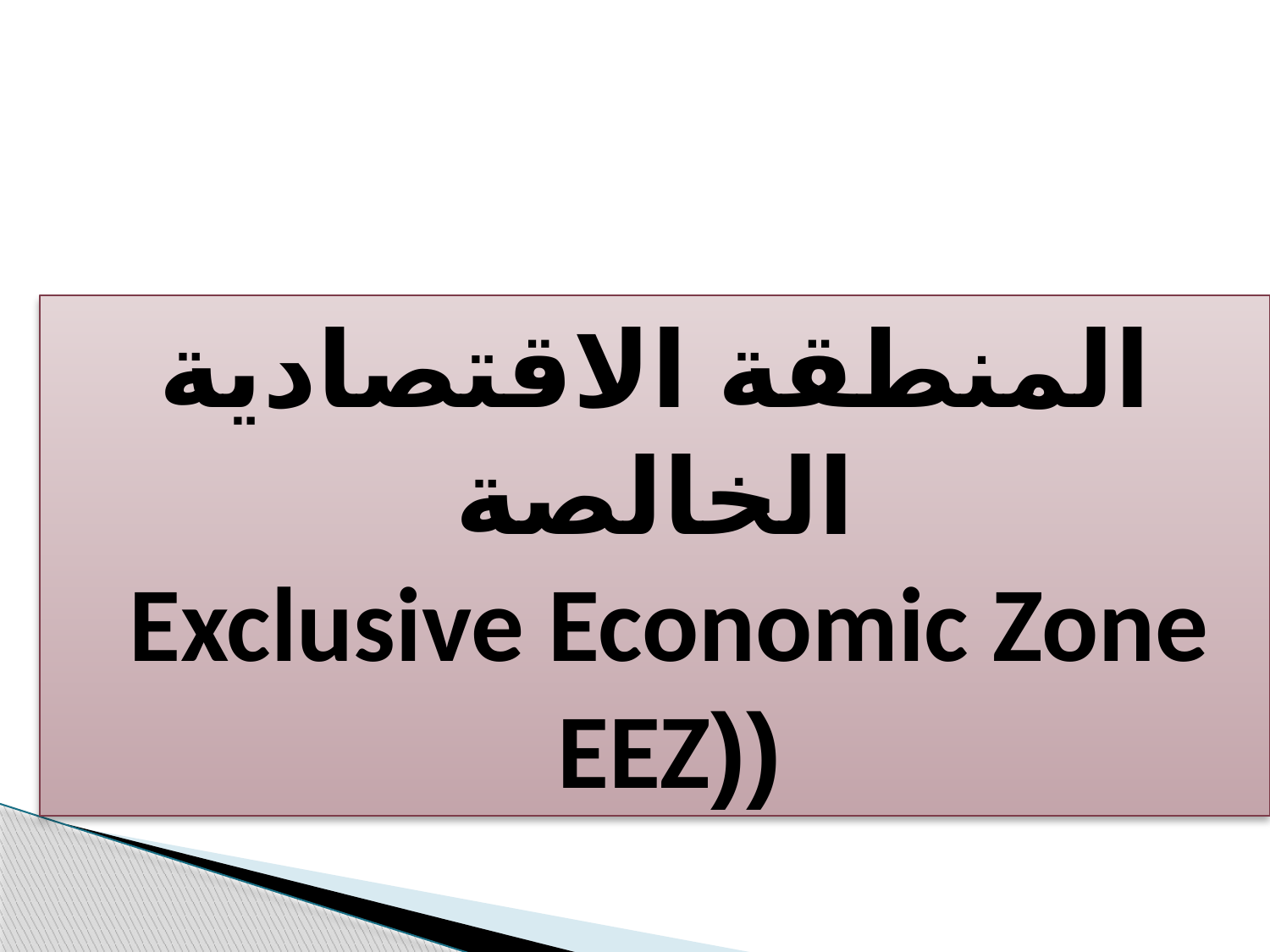

المنطقة الاقتصادية الخالصة
Exclusive Economic Zone
((EEZ